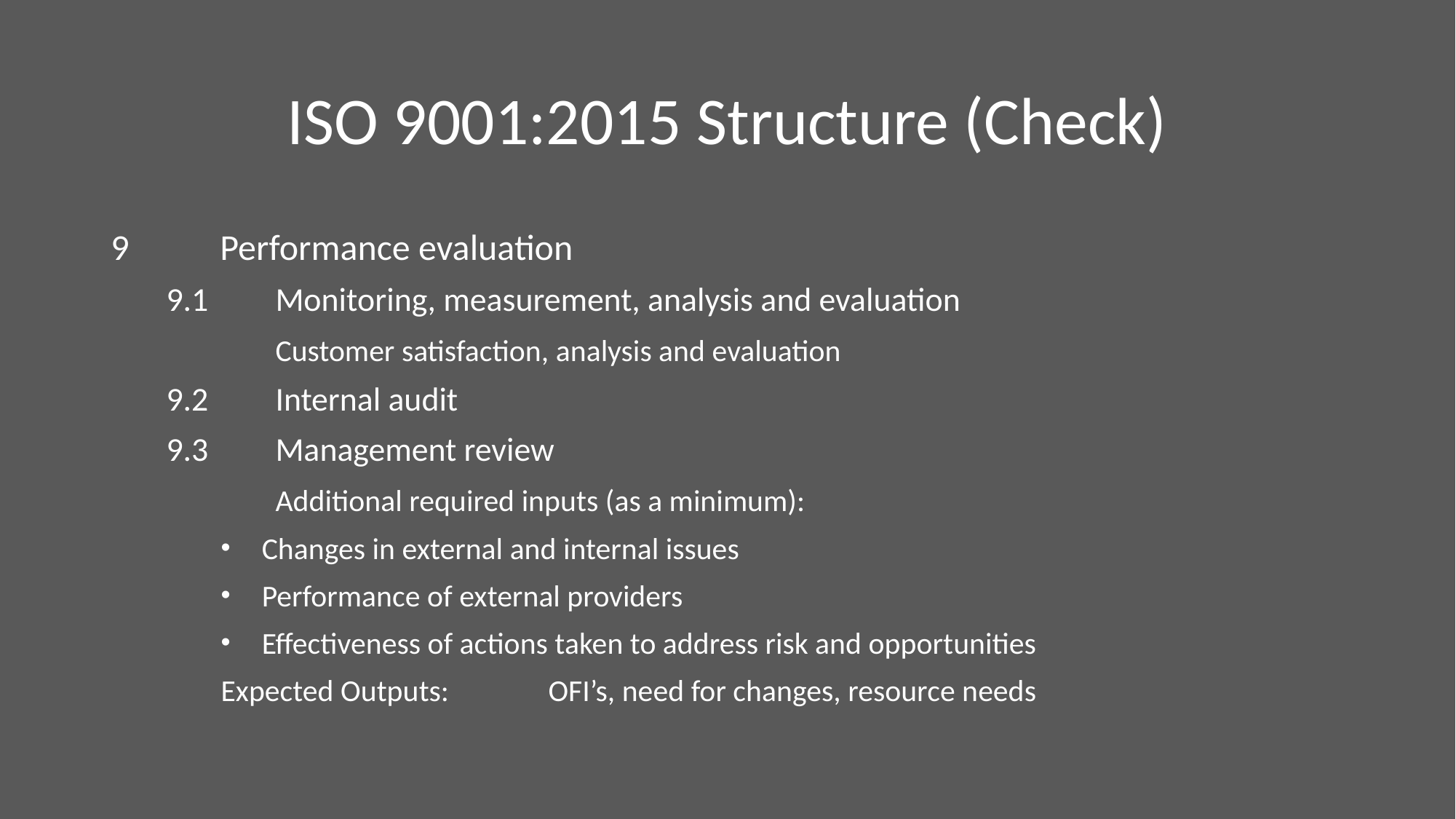

# ISO 9001:2015 Structure (Check)
9  	Performance evaluation
9.1	Monitoring, measurement, analysis and evaluation
	Customer satisfaction, analysis and evaluation
9.2	Internal audit
9.3	Management review
	Additional required inputs (as a minimum):
Changes in external and internal issues
Performance of external providers
Effectiveness of actions taken to address risk and opportunities
Expected Outputs:	OFI’s, need for changes, resource needs